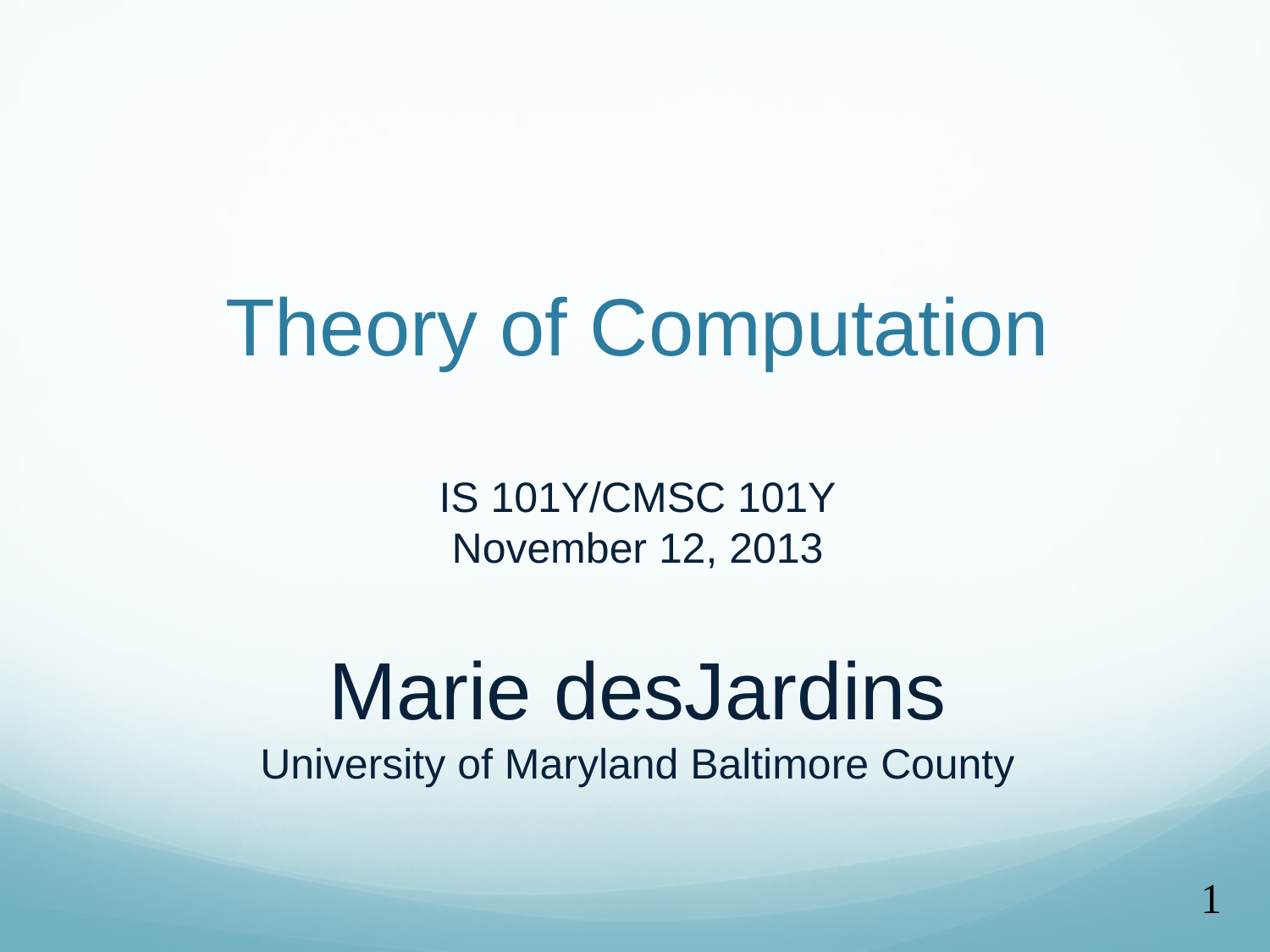

# Theory of Computation IS 101Y/CMSC 101Y November 12, 2013 Marie desJardins University of Maryland Baltimore County
1